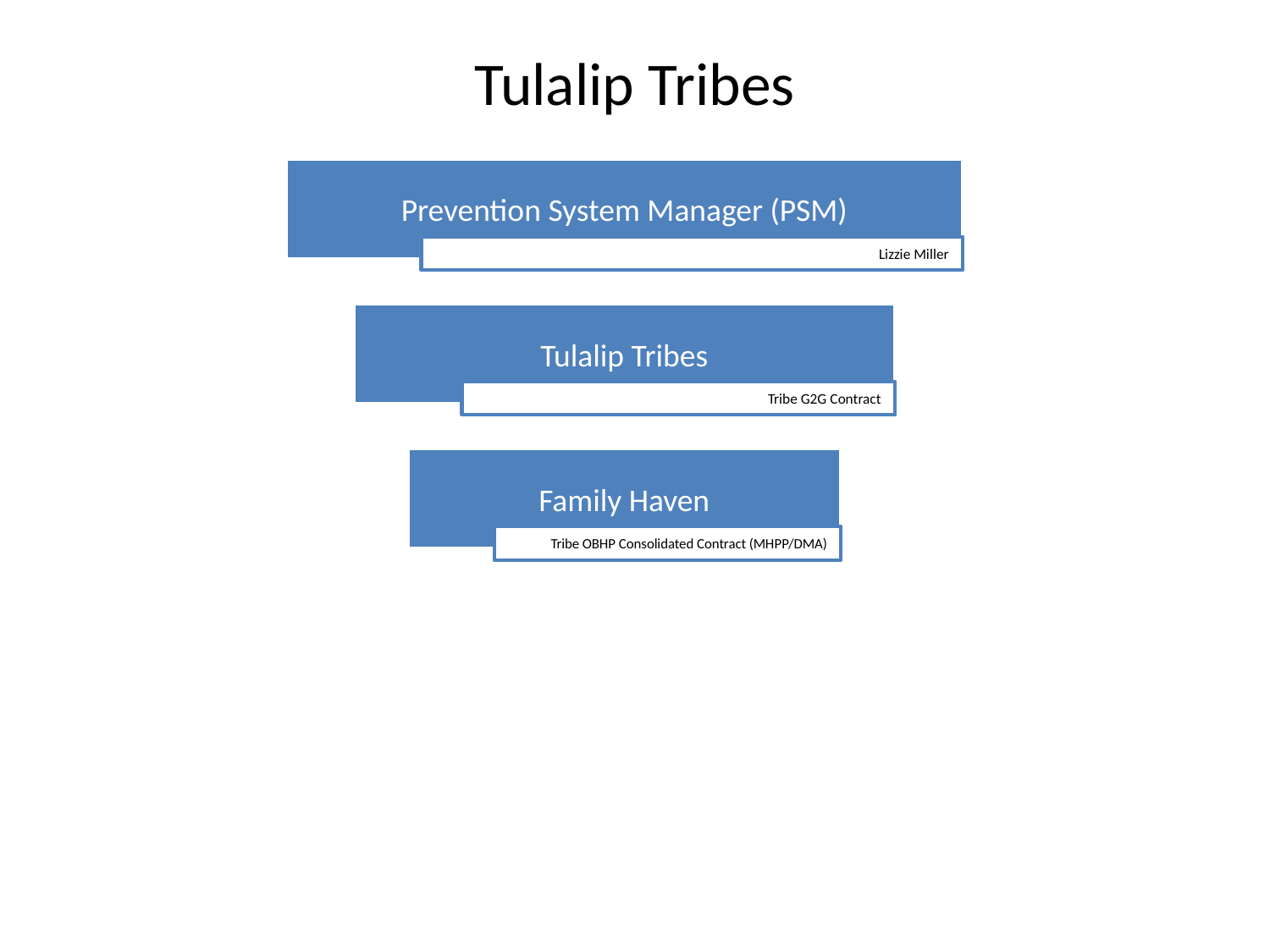

# Tulalip Tribes
Prevention System Manager (PSM)
Lizzie Miller
Tulalip Tribes
Tribe G2G Contract
Family Haven
Tribe OBHP Consolidated Contract (MHPP/DMA)